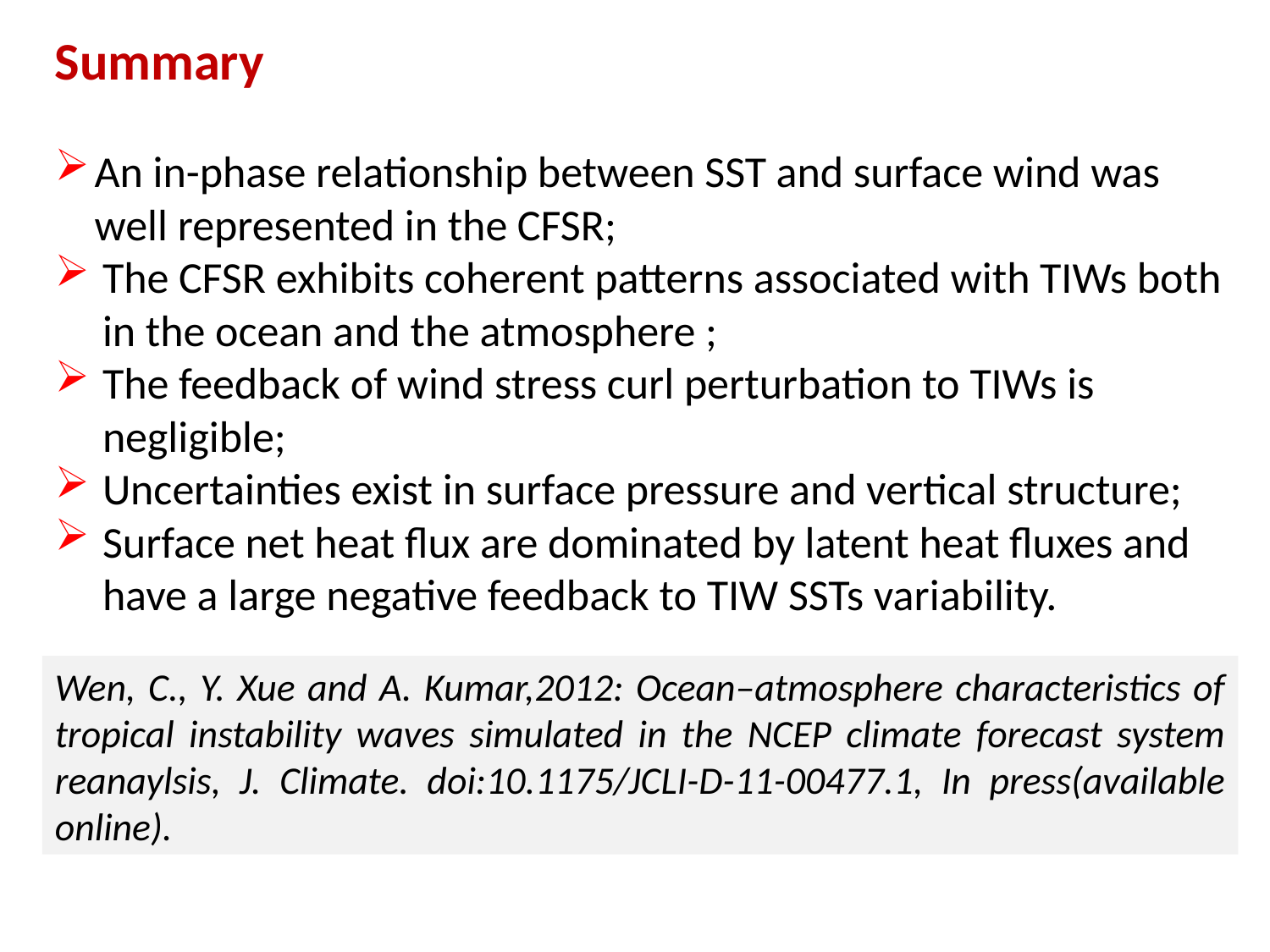

Summary

An in-phase relationship between SST and surface wind was well represented in the CFSR;
The CFSR exhibits coherent patterns associated with TIWs both in the ocean and the atmosphere ;
The feedback of wind stress curl perturbation to TIWs is negligible;
Uncertainties exist in surface pressure and vertical structure;
Surface net heat flux are dominated by latent heat fluxes and have a large negative feedback to TIW SSTs variability.

Wen, C., Y. Xue and A. Kumar,2012: Ocean–atmosphere characteristics of tropical instability waves simulated in the NCEP climate forecast system reanaylsis, J. Climate. doi:10.1175/JCLI-D-11-00477.1, In press(available online).